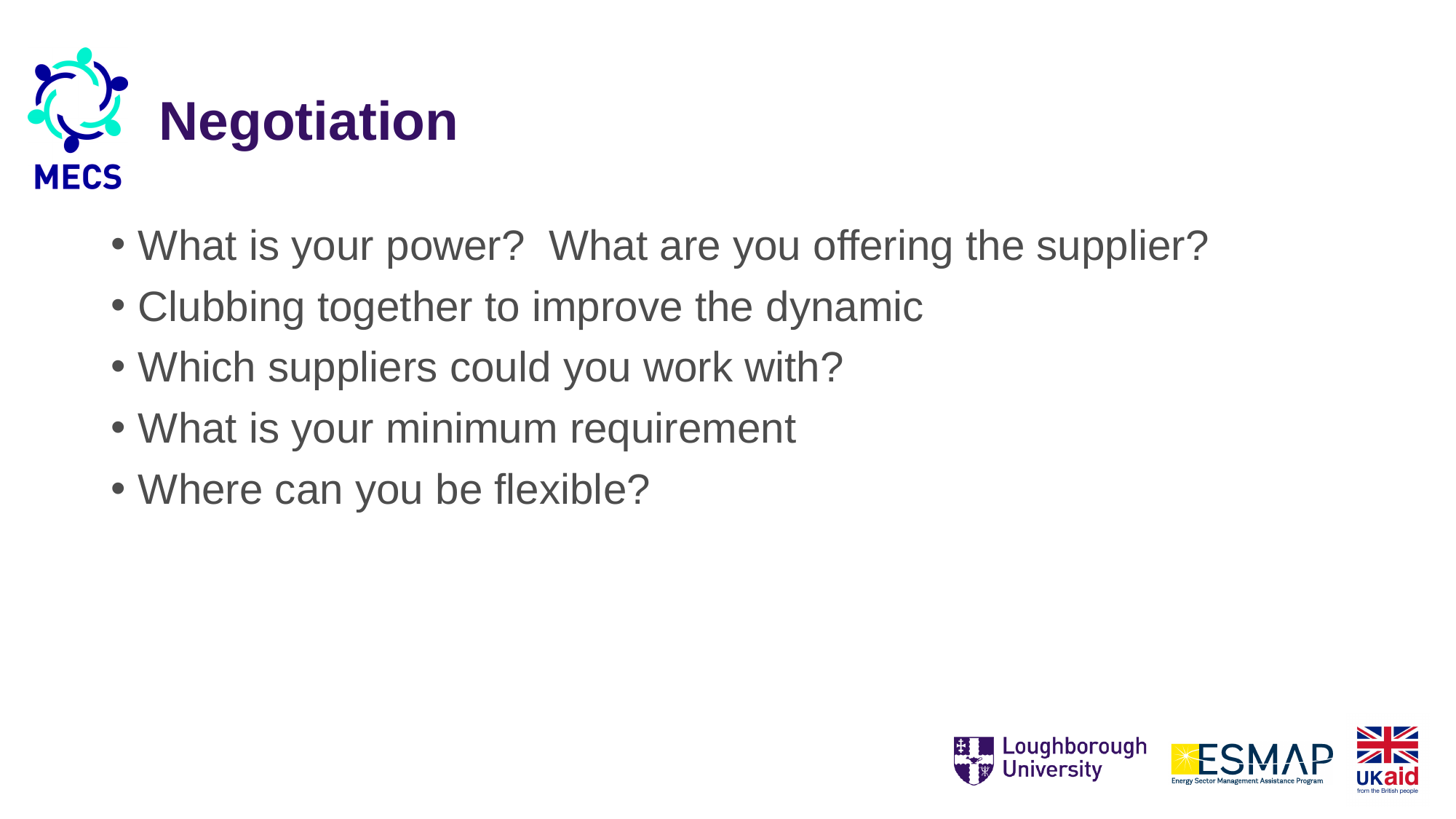

# Negotiation
What is your power?  What are you offering the supplier?
Clubbing together to improve the dynamic
Which suppliers could you work with?
What is your minimum requirement
Where can you be flexible?